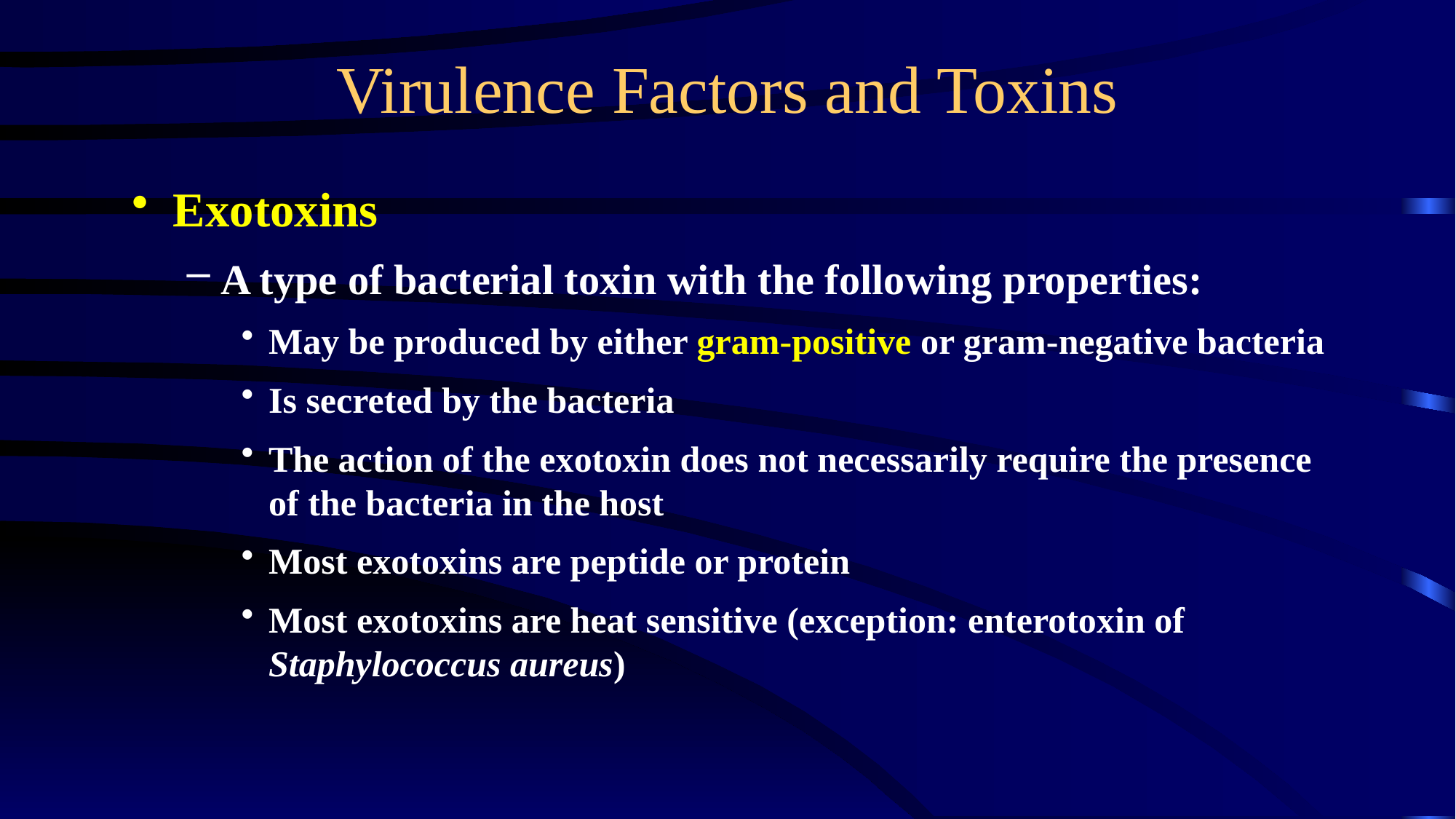

# Virulence Factors and Toxins
Exotoxins
A type of bacterial toxin with the following properties:
May be produced by either gram-positive or gram-negative bacteria
Is secreted by the bacteria
The action of the exotoxin does not necessarily require the presence of the bacteria in the host
Most exotoxins are peptide or protein
Most exotoxins are heat sensitive (exception: enterotoxin of Staphylococcus aureus)